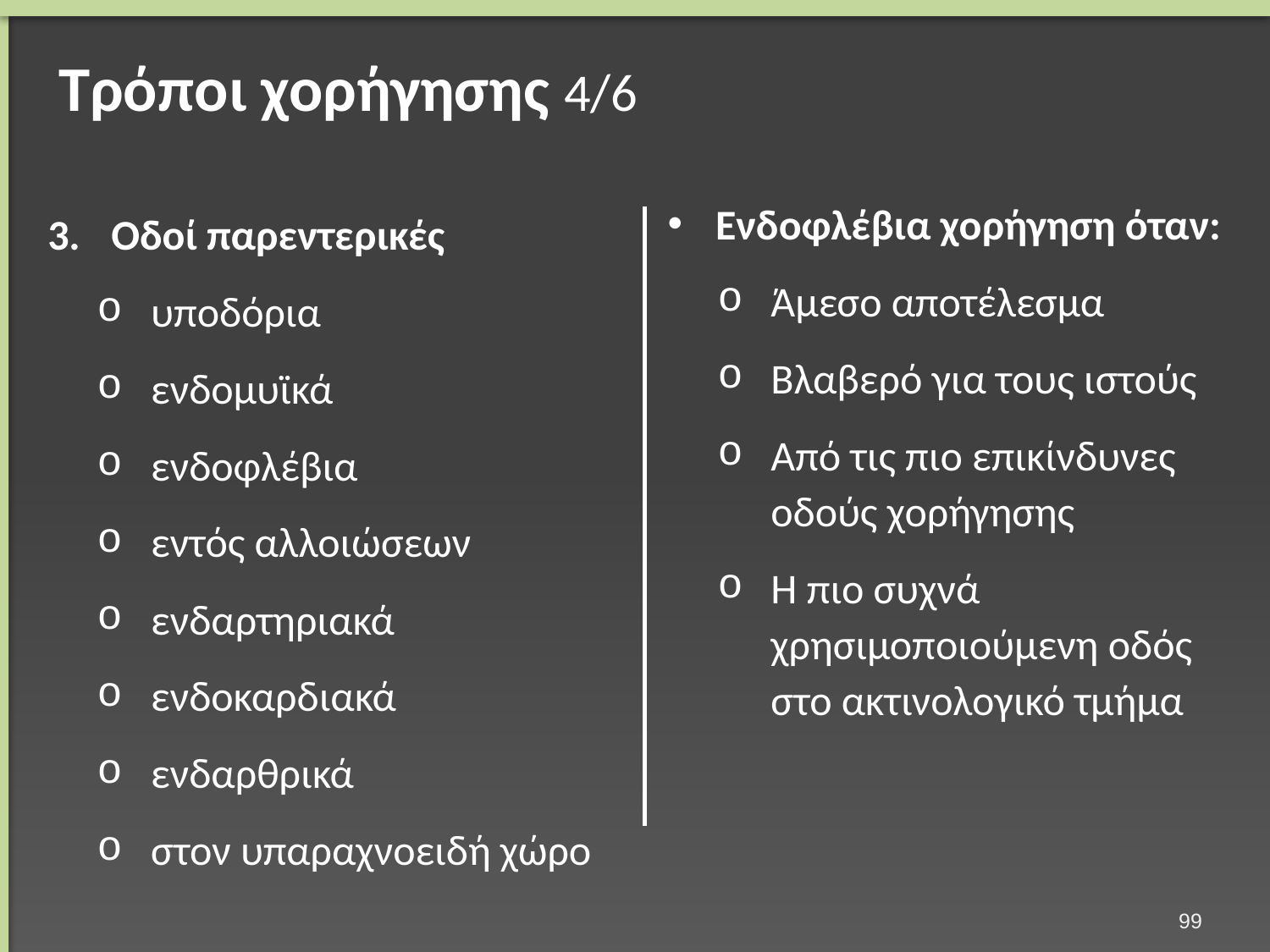

# Τρόποι χορήγησης 4/6
Ενδοφλέβια χορήγηση όταν:
Άμεσο αποτέλεσμα
Βλαβερό για τους ιστούς
Από τις πιο επικίνδυνες οδούς χορήγησης
Η πιο συχνά χρησιμοποιούμενη οδός στο ακτινολογικό τμήμα
Οδοί παρεντερικές
υποδόρια
ενδομυϊκά
ενδοφλέβια
εντός αλλοιώσεων
ενδαρτηριακά
ενδοκαρδιακά
ενδαρθρικά
στον υπαραχνοειδή χώρο

99